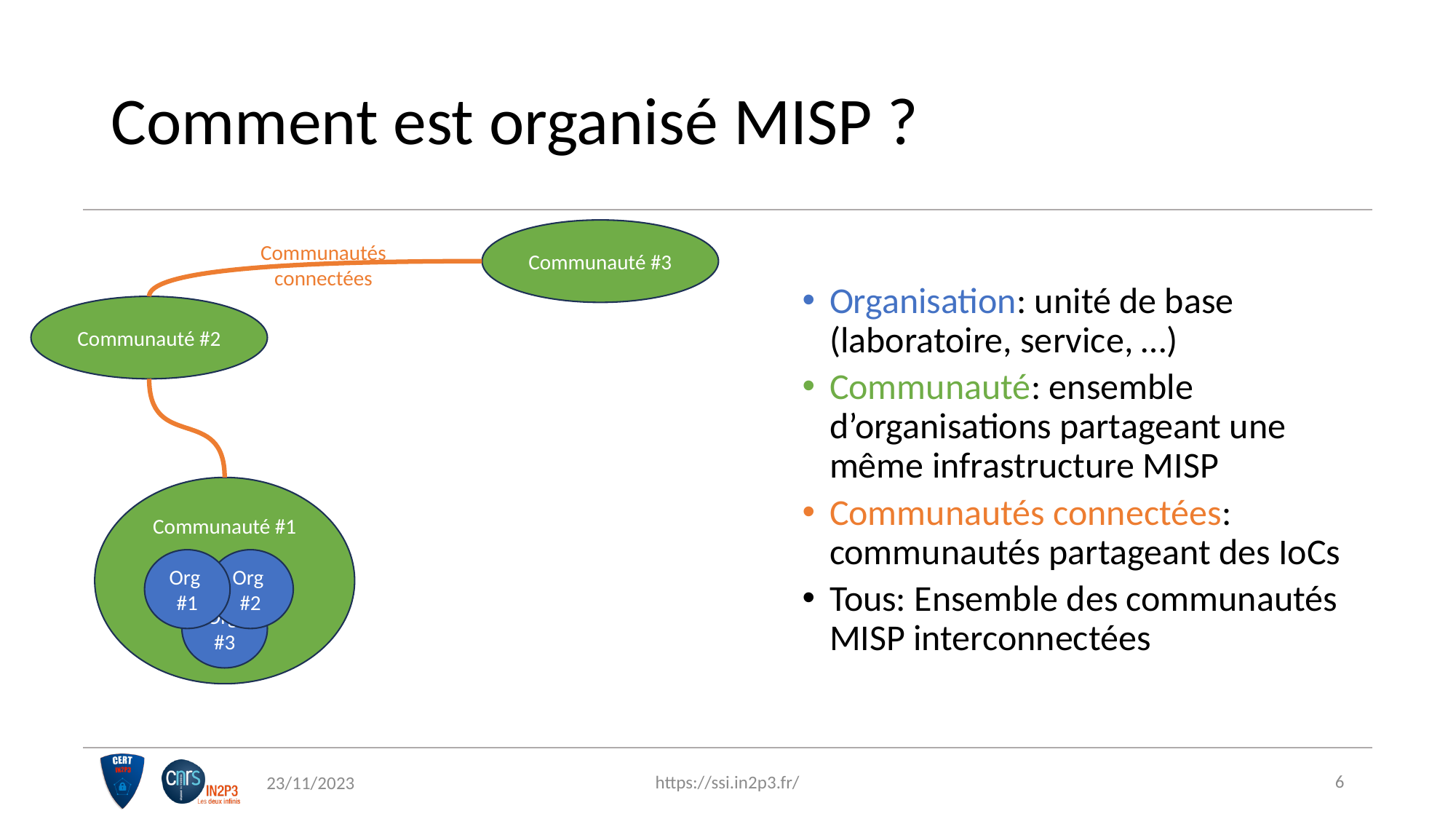

# Comment est organisé MISP ?

Organisation: unité de base (laboratoire, service, …)
Communauté: ensemble d’organisations partageant une même infrastructure MISP
Communautés connectées: communautés partageant des IoCs
Tous: Ensemble des communautés MISP interconnectées
Communauté #3
Communautés
connectées
Communauté #2
Communauté #1
Org  #1
Org  #2
Org  #3
6
https://ssi.in2p3.fr/
23/11/2023